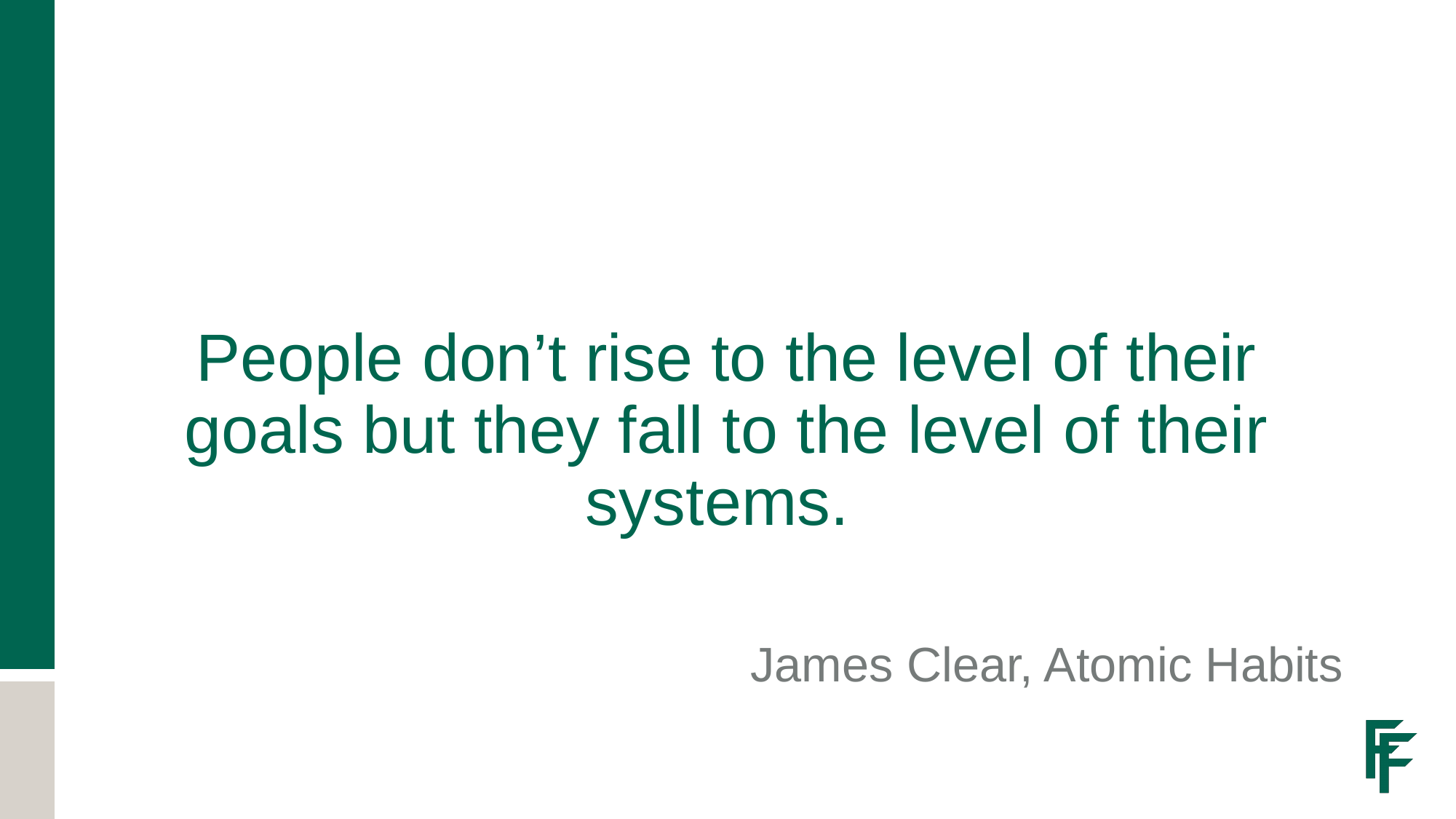

# People don’t rise to the level of their goals but they fall to the level of their systems.
James Clear, Atomic Habits